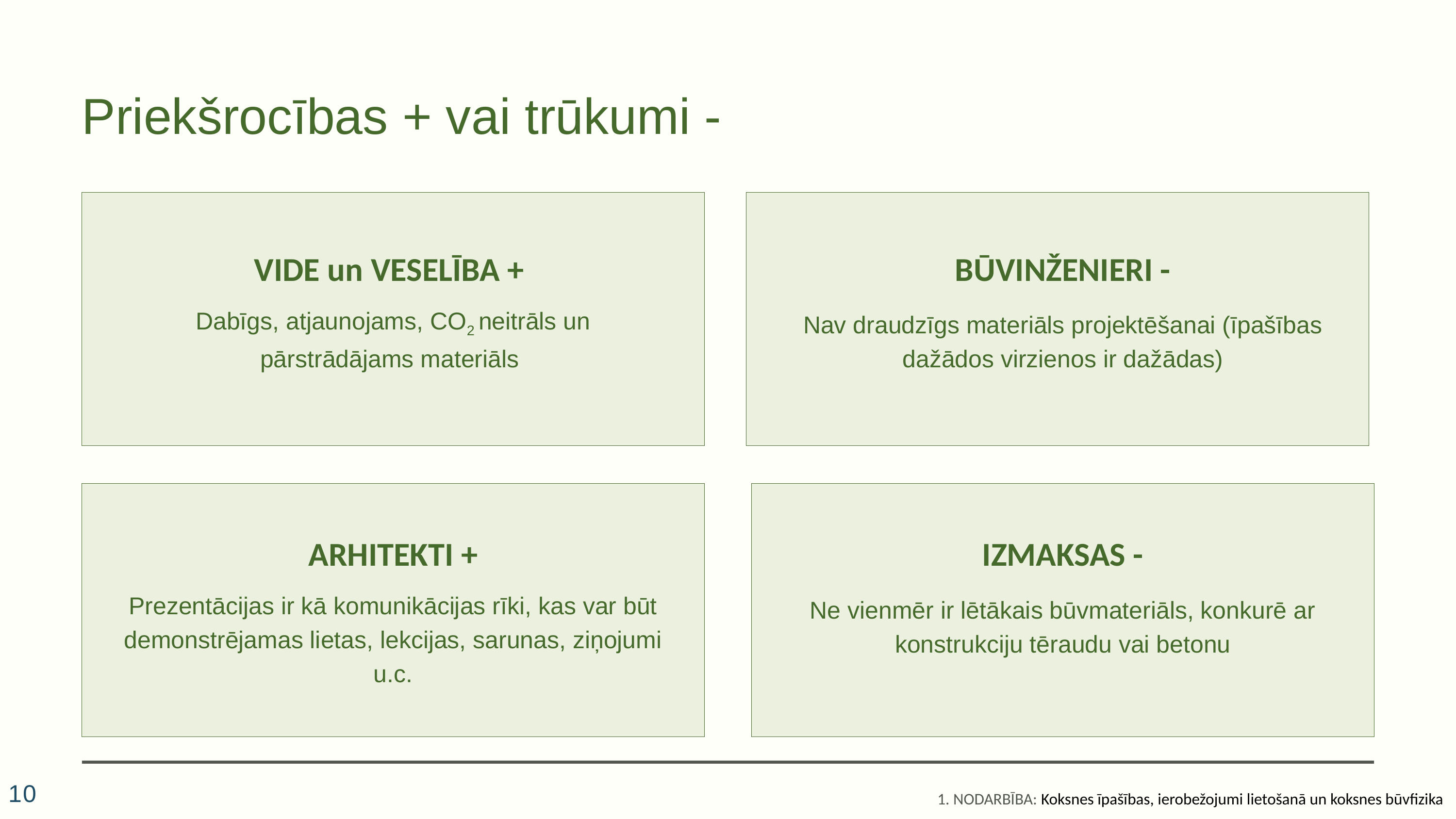

Priekšrocības + vai trūkumi -

VIDE un VESELĪBA +
Dabīgs, atjaunojams, CO2 neitrāls un pārstrādājams materiāls
BŪVINŽENIERI -
Nav draudzīgs materiāls projektēšanai (īpašības dažādos virzienos ir dažādas)

ARHITEKTI +
Prezentācijas ir kā komunikācijas rīki, kas var būt demonstrējamas lietas, lekcijas, sarunas, ziņojumi u.c.
IZMAKSAS -
Ne vienmēr ir lētākais būvmateriāls, konkurē ar konstrukciju tēraudu vai betonu

10
1. NODARBĪBA: Koksnes īpašības, ierobežojumi lietošanā un koksnes būvfizika